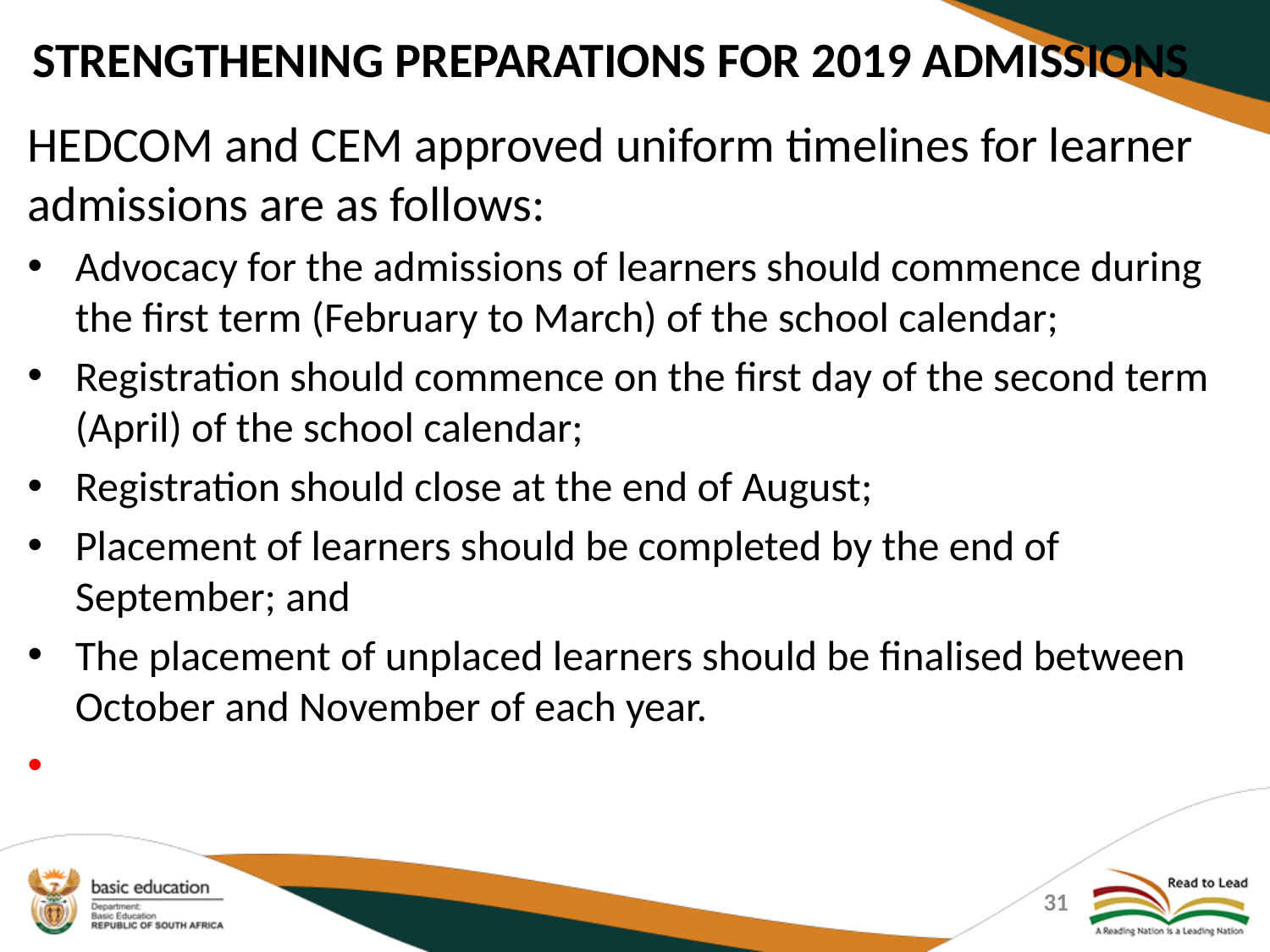

# STRENGTHENING PREPARATIONS FOR 2019 ADMISSIONS
HEDCOM and CEM approved uniform timelines for learner admissions are as follows:
Advocacy for the admissions of learners should commence during the first term (February to March) of the school calendar;
Registration should commence on the first day of the second term (April) of the school calendar;
Registration should close at the end of August;
Placement of learners should be completed by the end of September; and
The placement of unplaced learners should be finalised between October and November of each year.

31